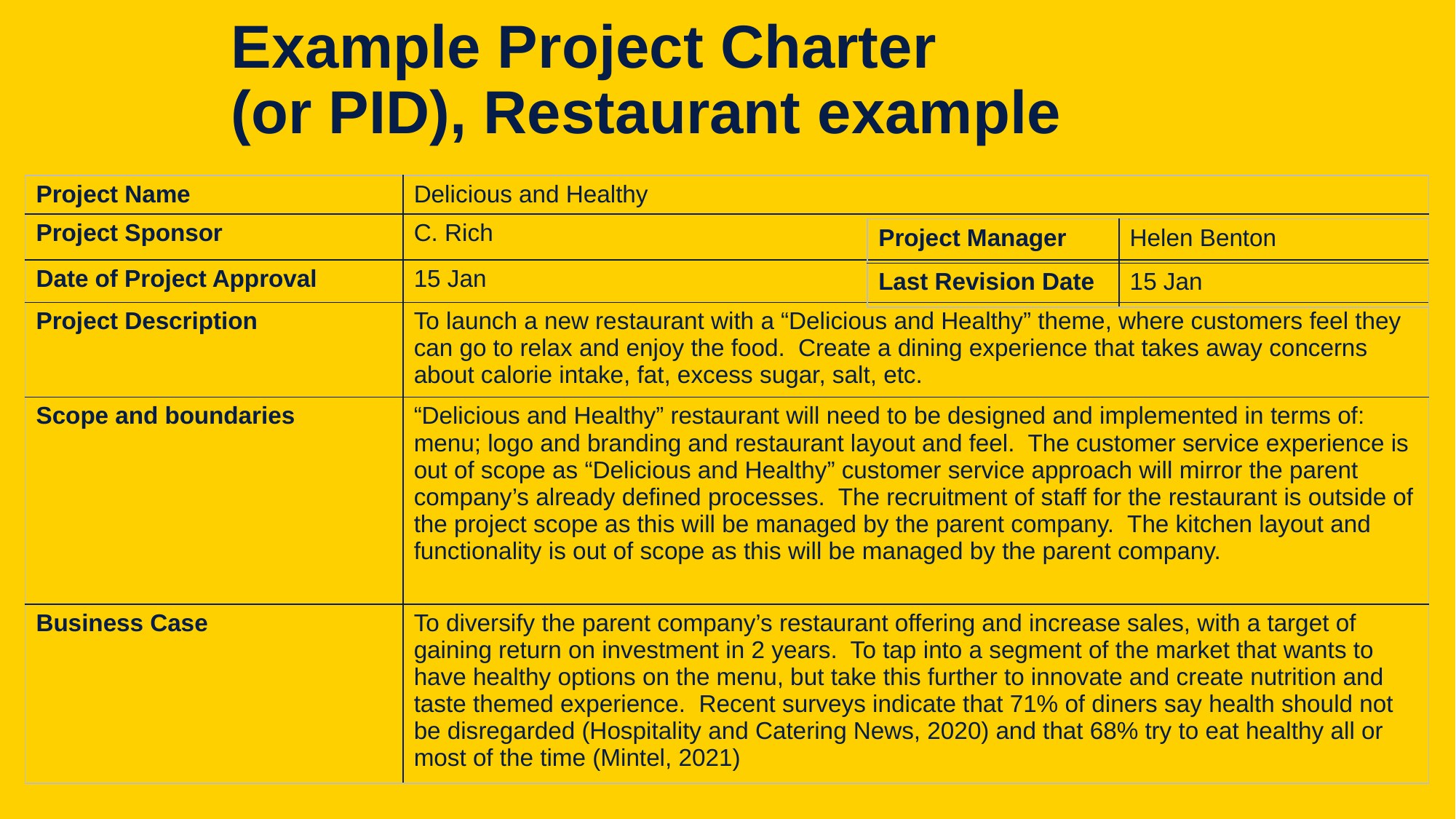

# Example Project Charter (or PID), Restaurant example
| Project Name | Delicious and Healthy |
| --- | --- |
| Project Sponsor | C. Rich |
| Date of Project Approval | 15 Jan |
| Project Description | To launch a new restaurant with a “Delicious and Healthy” theme, where customers feel they can go to relax and enjoy the food. Create a dining experience that takes away concerns about calorie intake, fat, excess sugar, salt, etc. |
| Scope and boundaries | “Delicious and Healthy” restaurant will need to be designed and implemented in terms of: menu; logo and branding and restaurant layout and feel. The customer service experience is out of scope as “Delicious and Healthy” customer service approach will mirror the parent company’s already defined processes. The recruitment of staff for the restaurant is outside of the project scope as this will be managed by the parent company. The kitchen layout and functionality is out of scope as this will be managed by the parent company. |
| Business Case | To diversify the parent company’s restaurant offering and increase sales, with a target of gaining return on investment in 2 years. To tap into a segment of the market that wants to have healthy options on the menu, but take this further to innovate and create nutrition and taste themed experience. Recent surveys indicate that 71% of diners say health should not be disregarded (Hospitality and Catering News, 2020) and that 68% try to eat healthy all or most of the time (Mintel, 2021) |
| Project Manager | Helen Benton |
| --- | --- |
| Last Revision Date | 15 Jan |